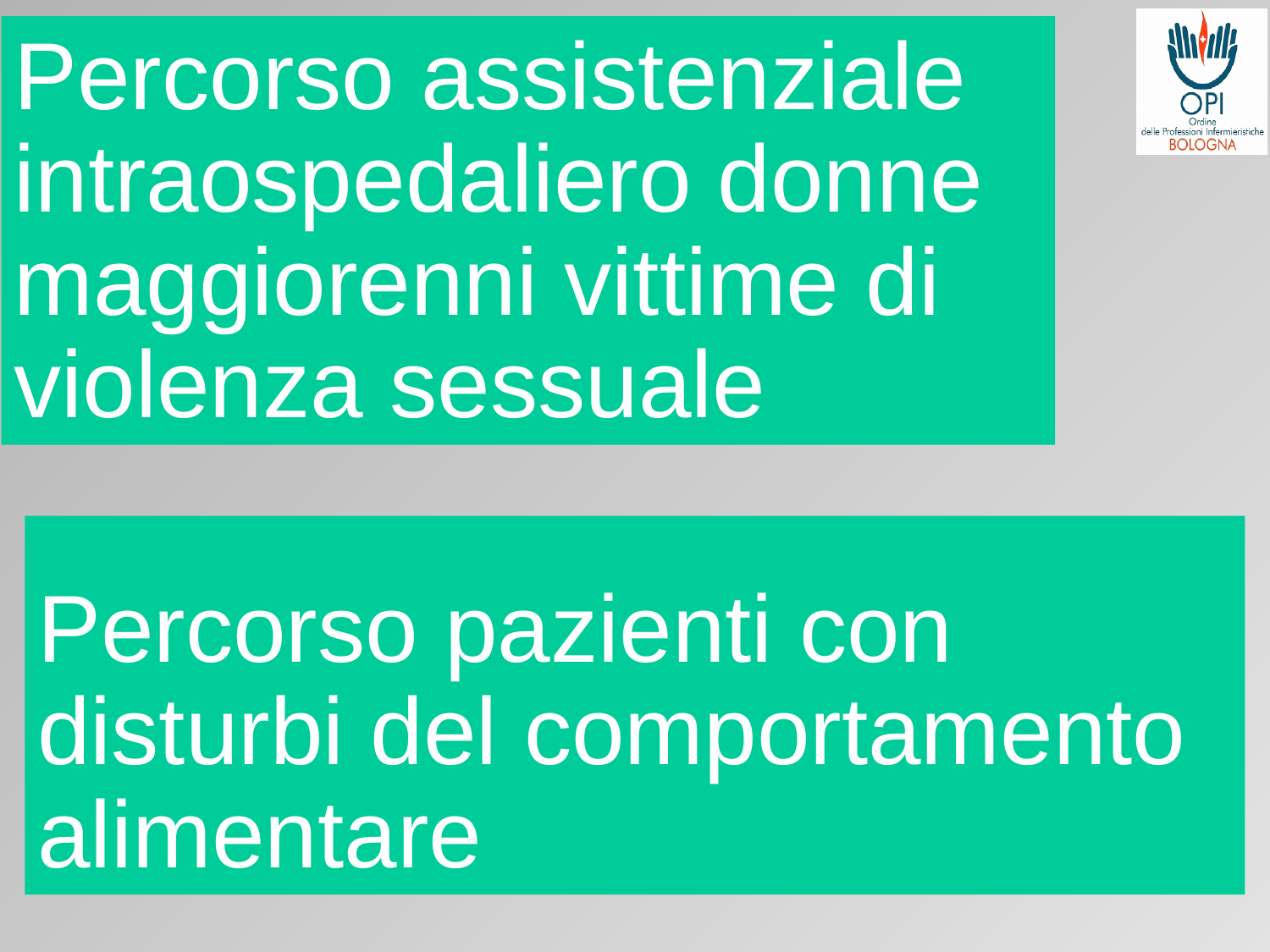

# Percorso assistenziale intraospedaliero donne maggiorenni vittime di violenza sessuale
Percorso pazienti con disturbi del comportamento alimentare